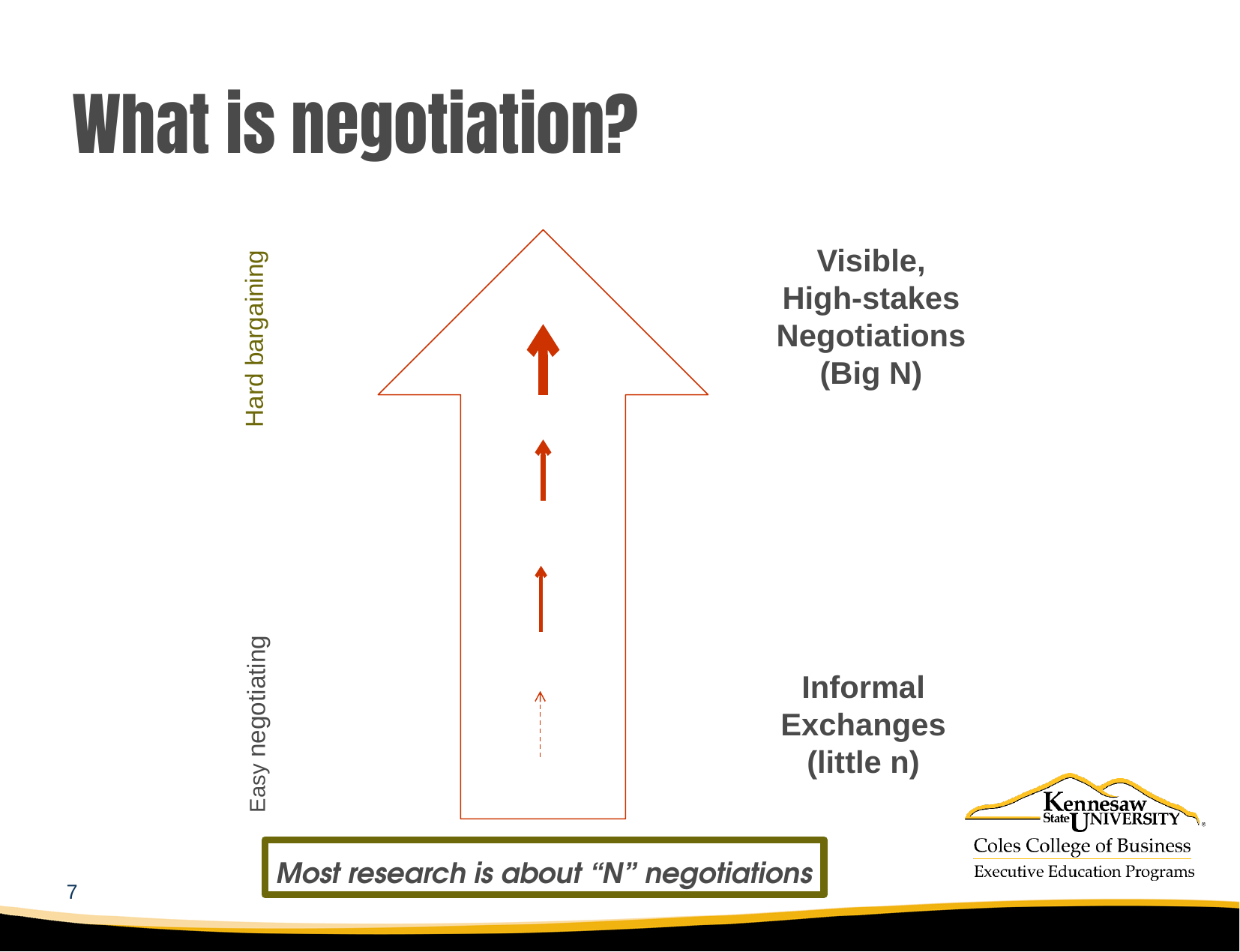

# What is negotiation?

Visible,
High-stakes
Negotiations
(Big N)
Hard bargaining
Informal
Exchanges
(little n)
Easy negotiating
Most research is about “N” negotiations
7